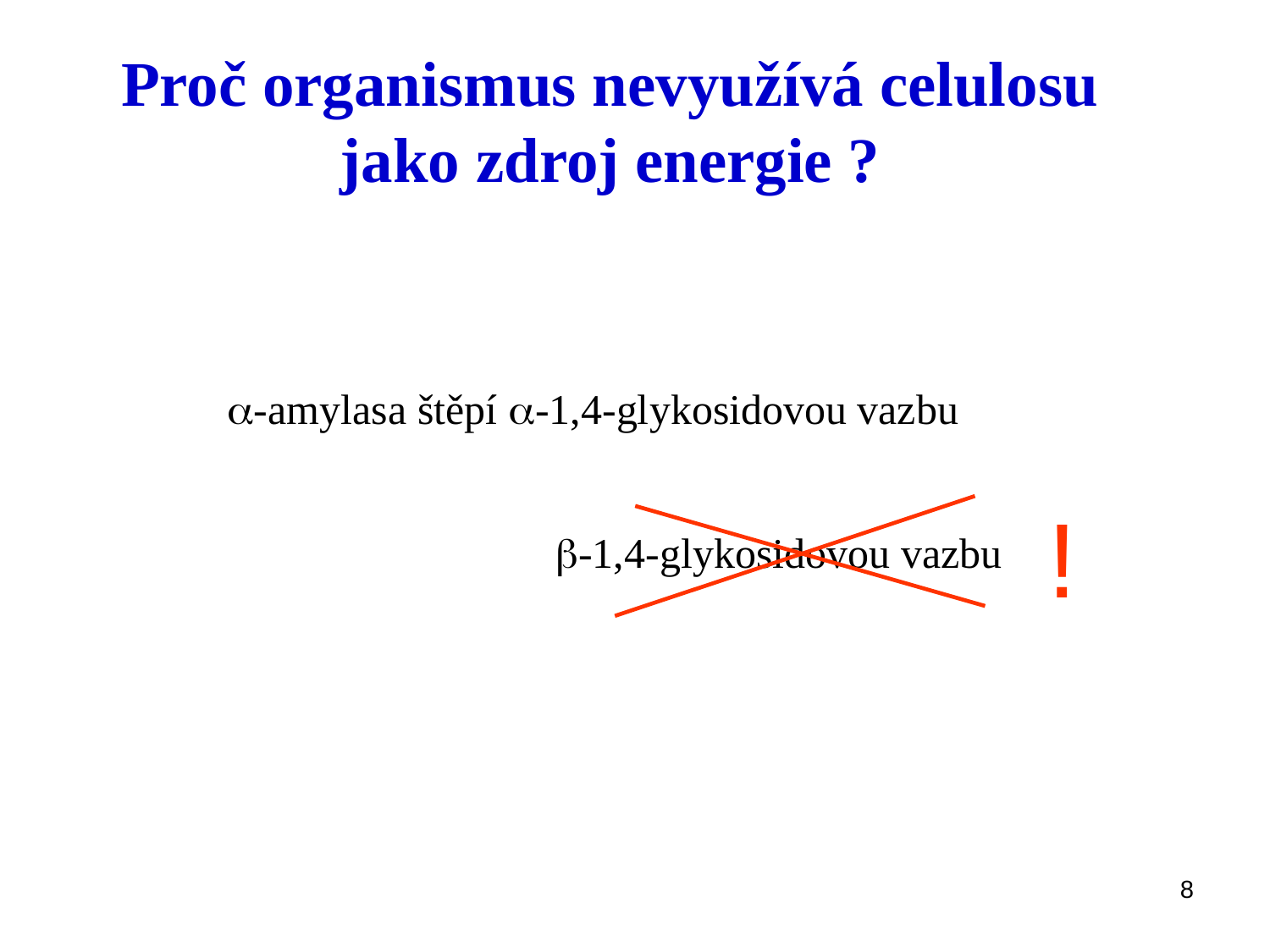

Proč organismus nevyužívá celulosu jako zdroj energie ?
α-amylasa štěpí α-1,4-glykosidovou vazbu

                               β-1,4-glykosidovou vazbu
!

8